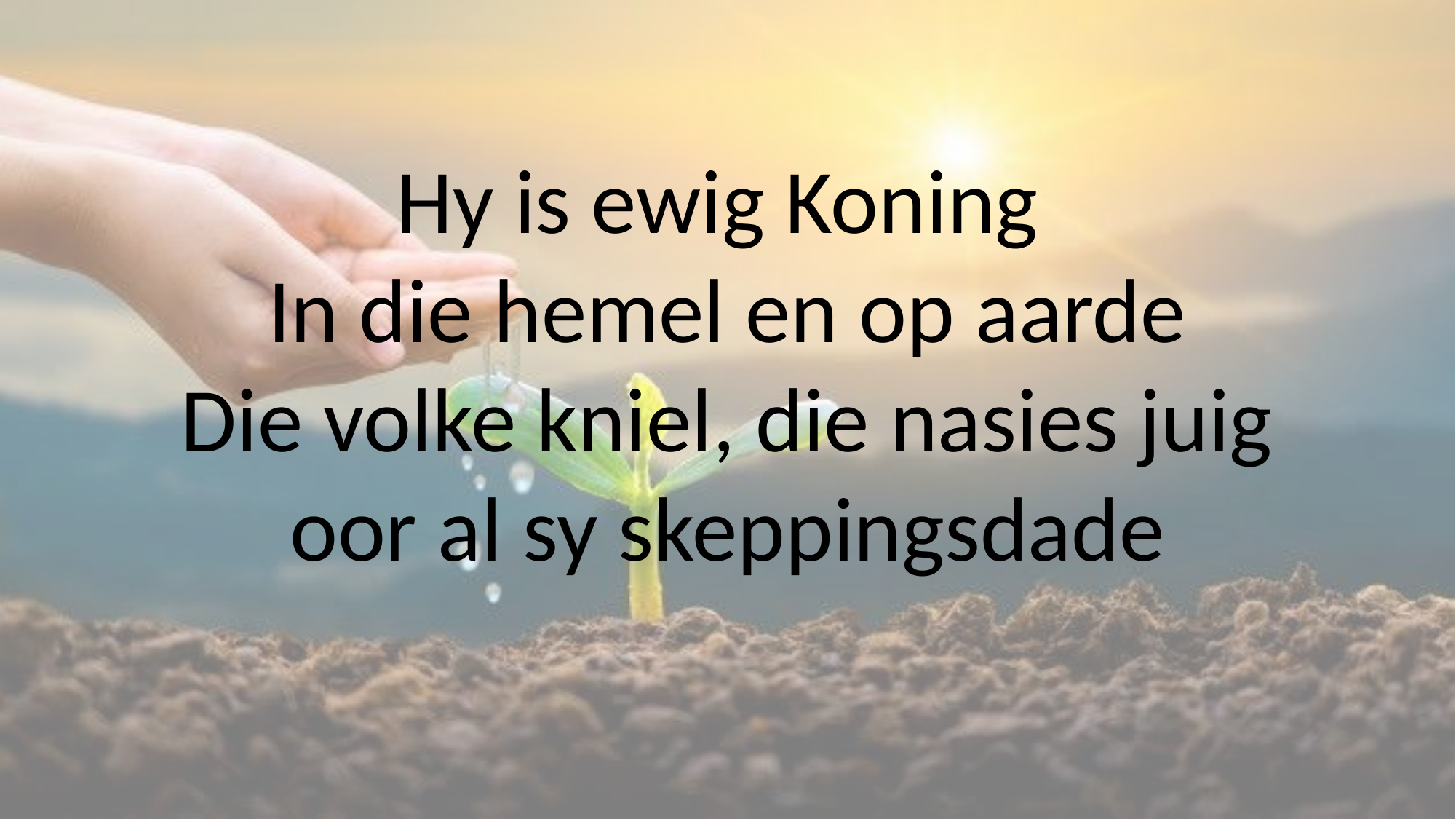

# Hy is ewig Koning In die hemel en op aarde Die volke kniel, die nasies juig oor al sy skeppingsdade